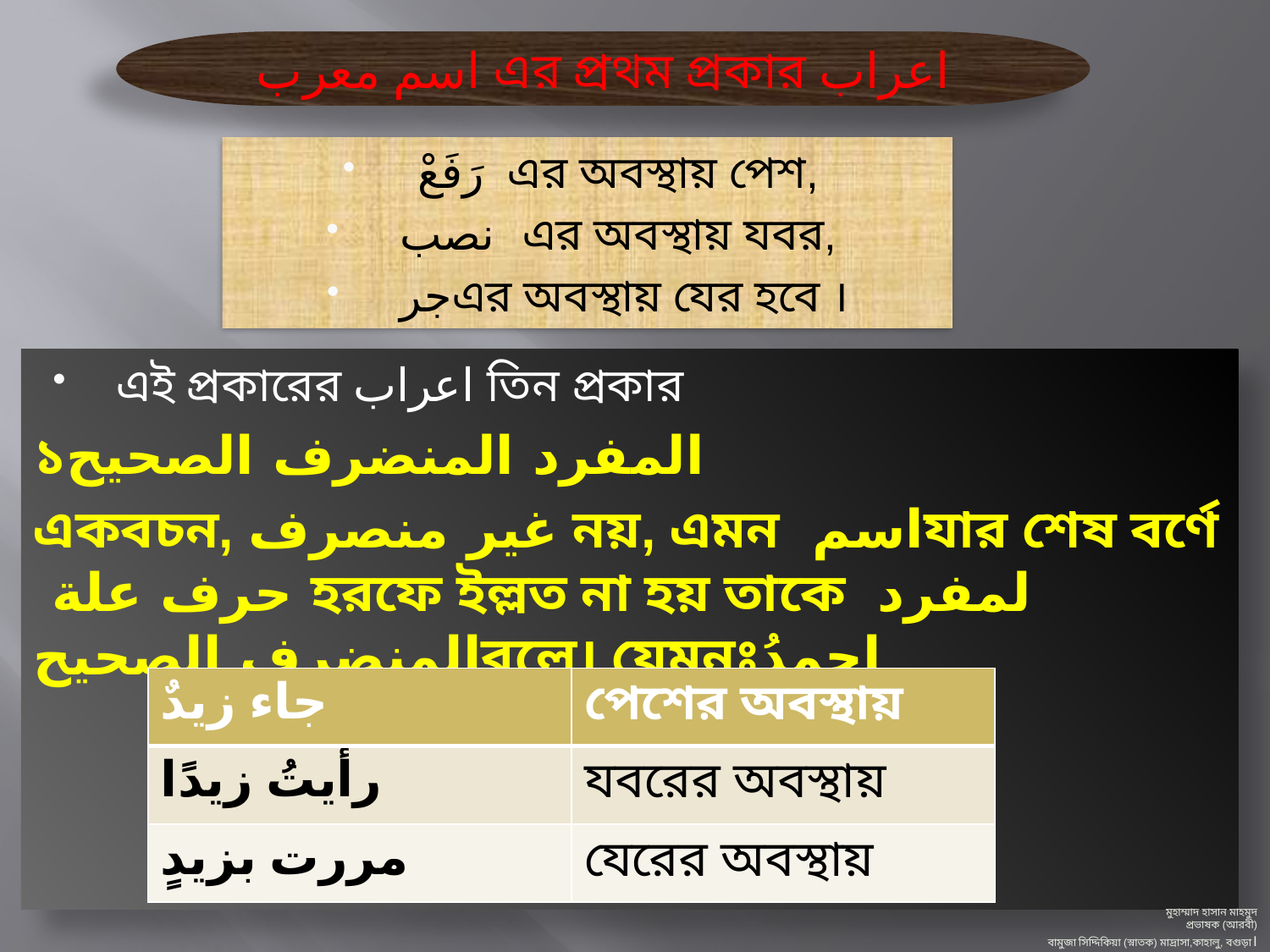

اسم معرب এর প্রথম প্রকার اعراب
رَفَعْ  এর অবস্থায় পেশ,
نصب  এর অবস্থায় যবর,
جرএর অবস্থায় যের হবে ।

এই প্রকারের اعراب তিন প্রকার
­­১المفرد المنضرف الصحيح
একবচন, غير منصرف নয়, এমন  اسمযার শেষ বর্ণে  حرف علة হরফে ইল্লত না হয় তাকে  لمفرد المنضرف الصحيحবলে। যেমনঃاحمدُ

| جاء زيدٌ | পেশের অবস্থায় |
| --- | --- |
| رأيتُ زيدًا | যবরের অবস্থায় |
| مررت بزيدٍ | যেরের অবস্থায় |
মুহাম্মাদ হাসান মাহমুদ
প্রভাষক (আরবী)
বামুজা সিদ্দিকিয়া (স্নাতক) মাদ্রাসা,কাহালু, বগুড়া।